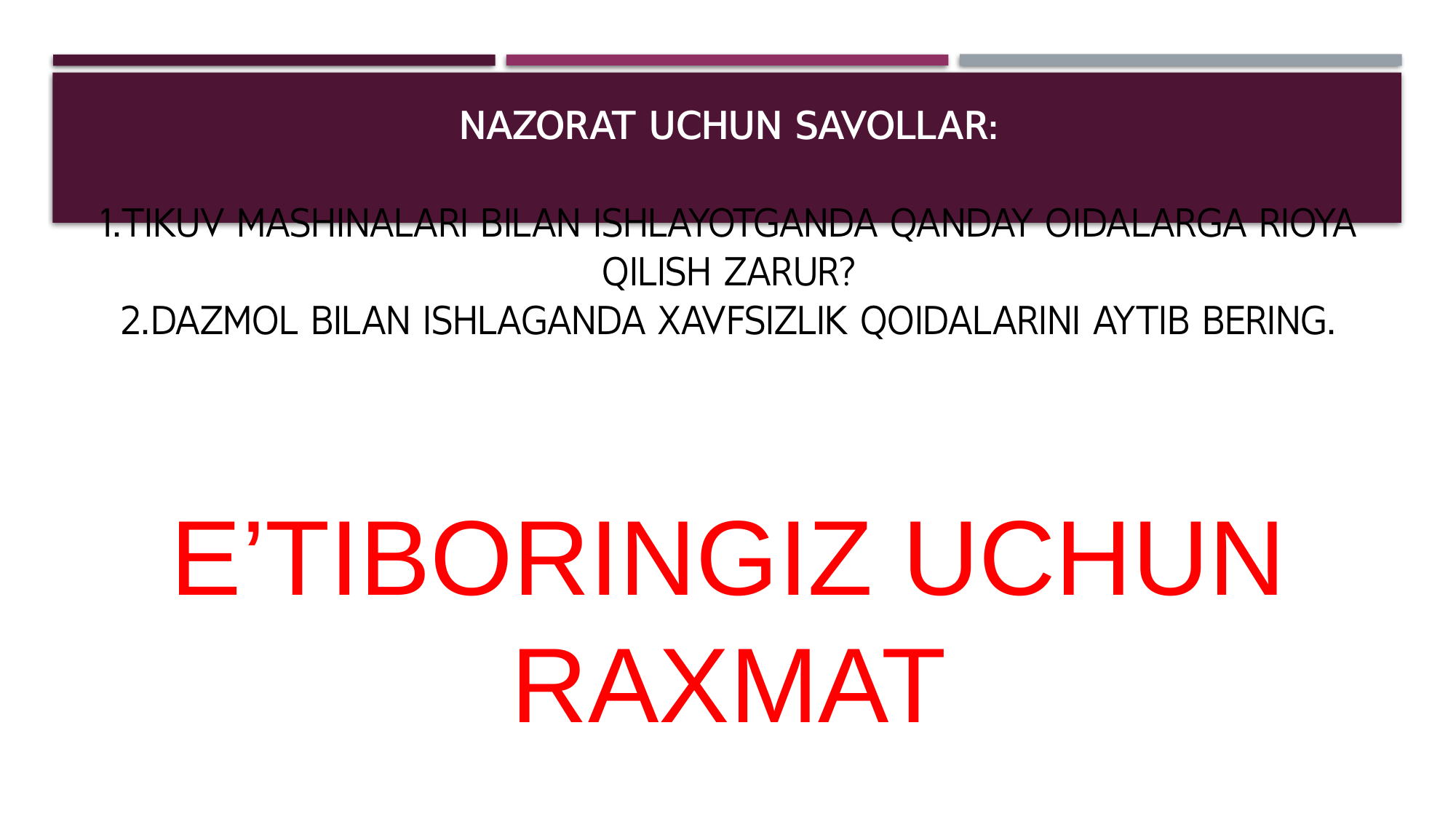

# Nazorat uchun savollar:   1.tikuv mashinalari bilan ishlayotganda qanday oidalarga rioya qilish zarur? 2.Dazmol bilan ishlaganda xavfsizlik qoidalarini aytib bering. E’tiboringiz uchun raxmat